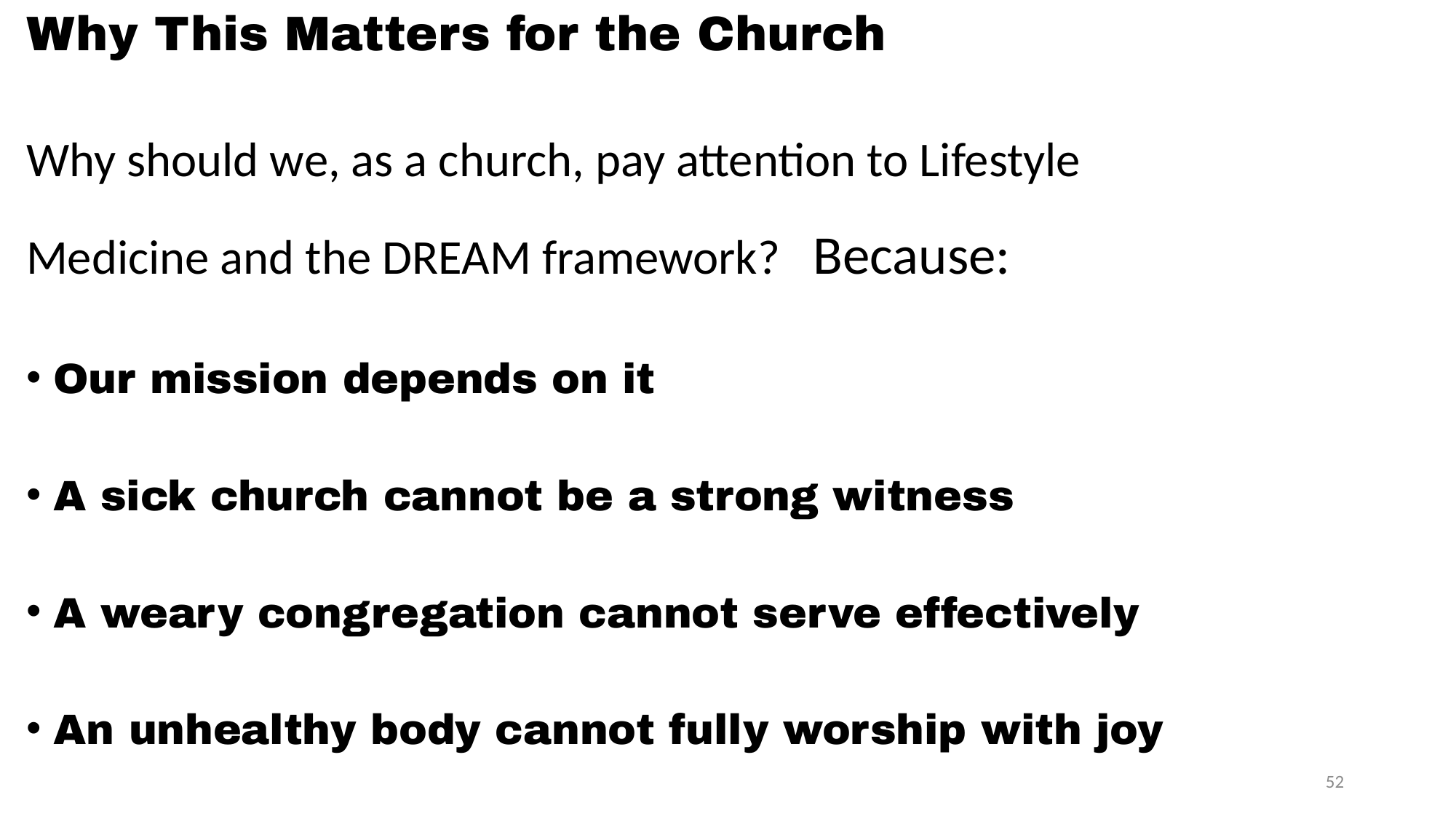

# Why This Matters for the Church
Why should we, as a church, pay attention to Lifestyle Medicine and the DREAM framework?   Because:
Our mission depends on it
A sick church cannot be a strong witness
A weary congregation cannot serve effectively
An unhealthy body cannot fully worship with joy
52